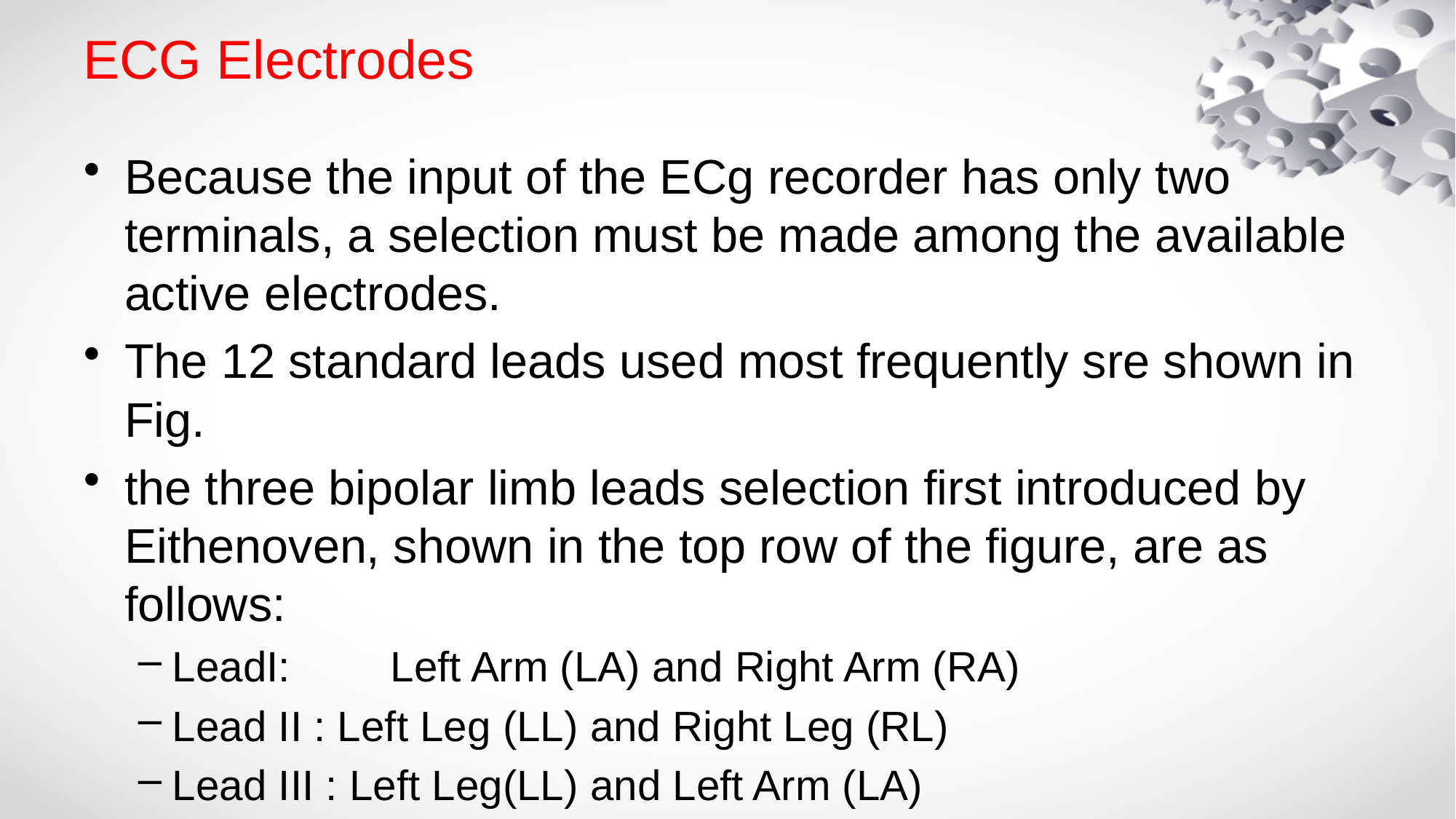

# ECG Electrodes
Because the input of the ECg recorder has only two terminals, a selection must be made among the available active electrodes.
The 12 standard leads used most frequently sre shown in Fig.
the three bipolar limb leads selection first introduced by Eithenoven, shown in the top row of the figure, are as follows:
LeadI:	Left Arm (LA) and Right Arm (RA)
Lead II : Left Leg (LL) and Right Leg (RL)
Lead III : Left Leg(LL) and Left Arm (LA)